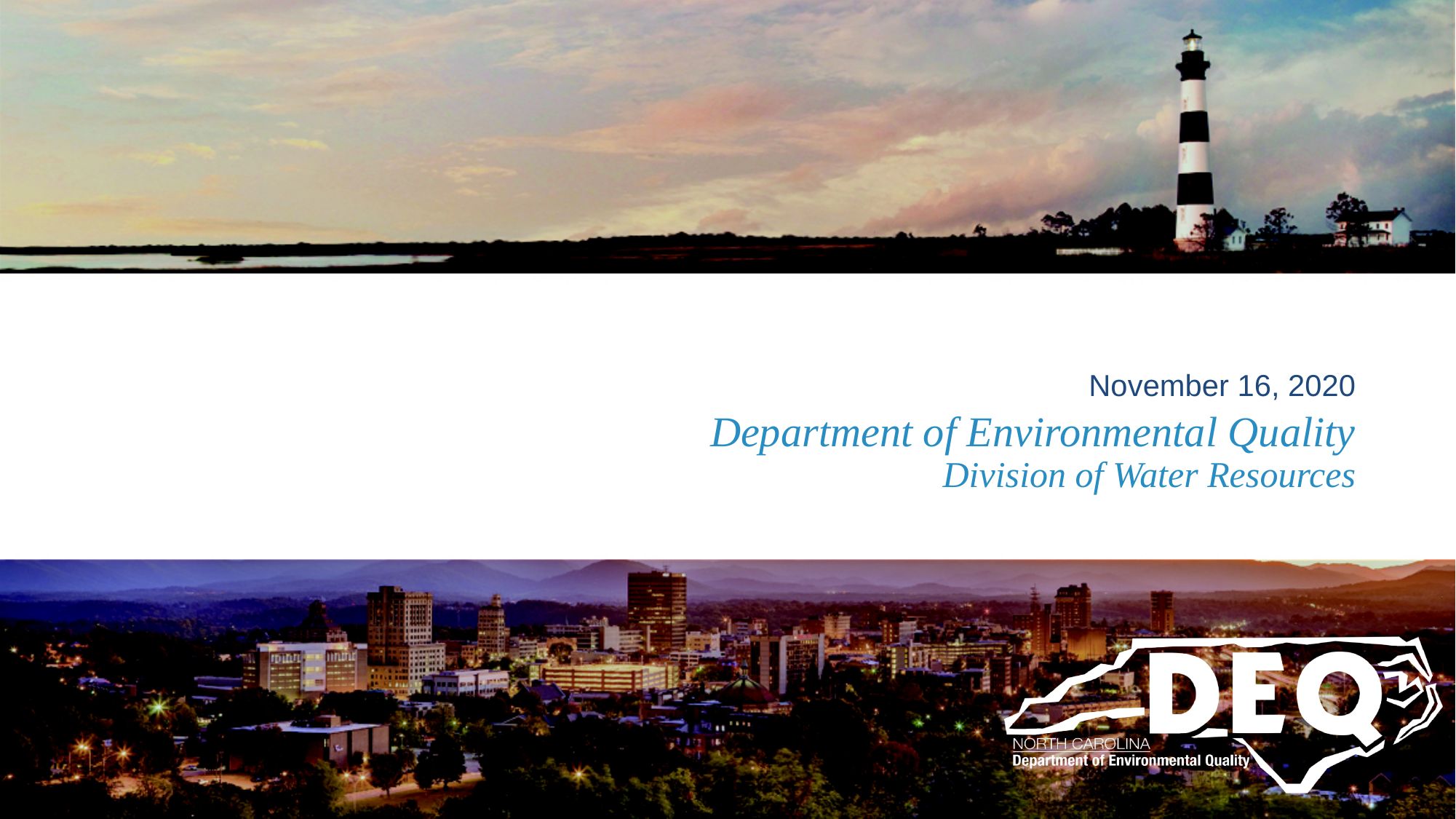

November 16, 2020
# Department of Environmental Quality Division of Water Resources